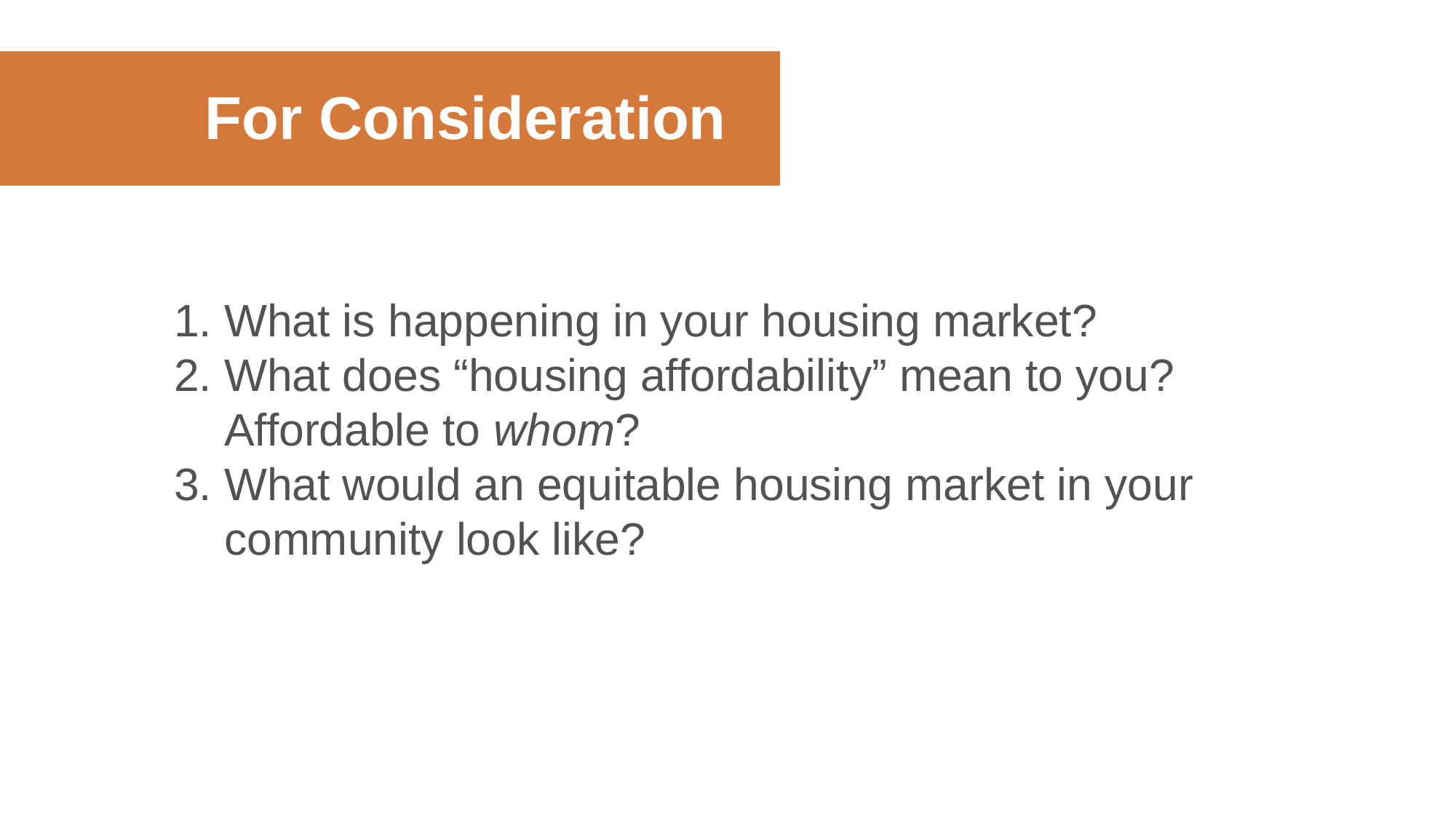

# For Consideration

What is happening in your housing market?
What does “housing affordability” mean to you? Affordable to whom?
What would an equitable housing market in your community look like?